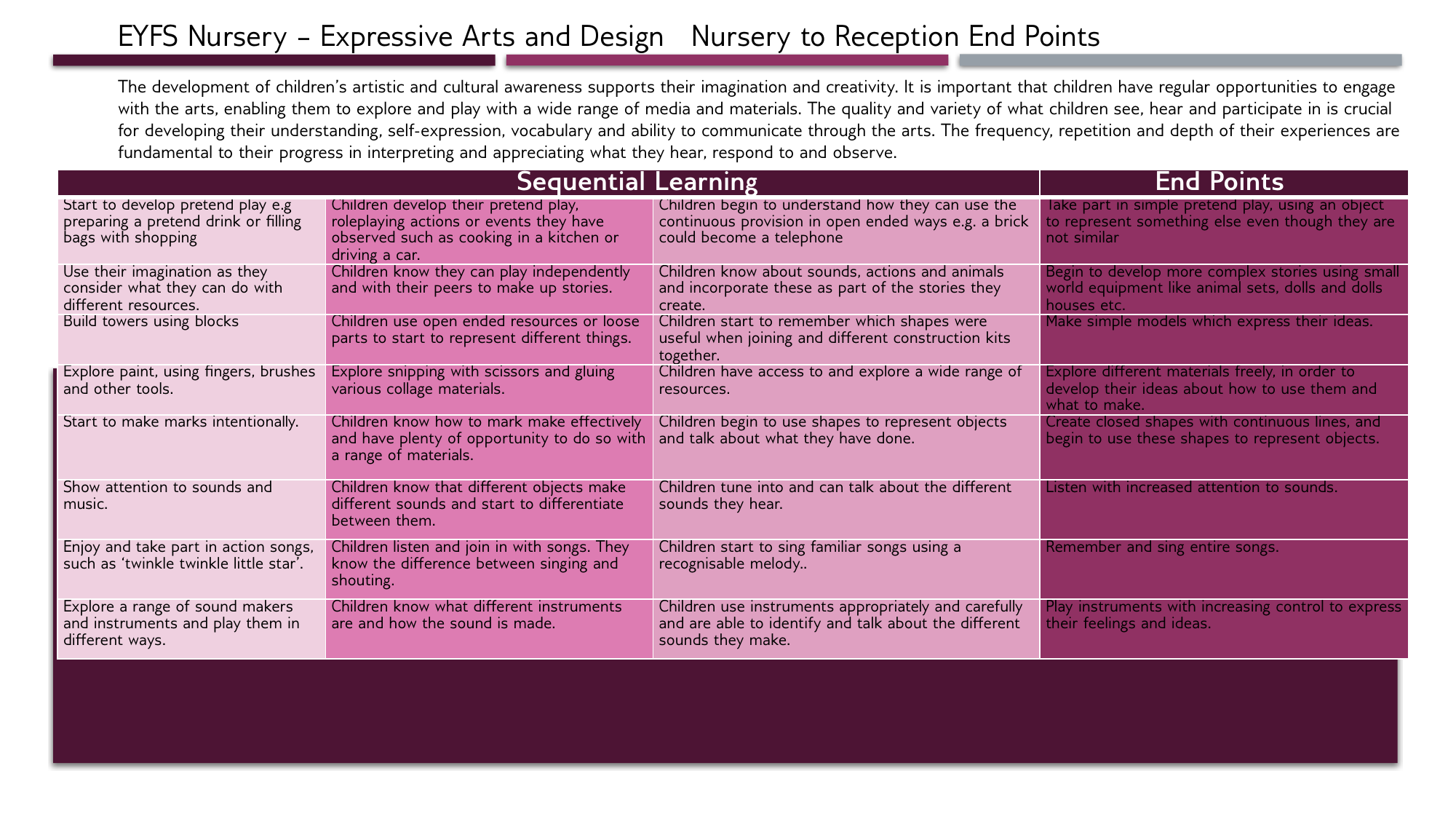

EYFS Nursery – Expressive Arts and Design   Nursery to Reception End Points

The development of children’s artistic and cultural awareness supports their imagination and creativity. It is important that children have regular opportunities to engage with the arts, enabling them to explore and play with a wide range of media and materials. The quality and variety of what children see, hear and participate in is crucial for developing their understanding, self-expression, vocabulary and ability to communicate through the arts. The frequency, repetition and depth of their experiences are fundamental to their progress in interpreting and appreciating what they hear, respond to and observe.
| Sequential Learning |  |  | End Points |
| --- | --- | --- | --- |
| Start to develop pretend play e.g preparing a pretend drink or filling bags with shopping | Children develop their pretend play, roleplaying actions or events they have observed such as cooking in a kitchen or driving a car. | Children begin to understand how they can use the continuous provision in open ended ways e.g. a brick could become a telephone | Take part in simple pretend play, using an object to represent something else even though they are not similar |
| Use their imagination as they consider what they can do with different resources. | Children know they can play independently and with their peers to make up stories. | Children know about sounds, actions and animals and incorporate these as part of the stories they create. | Begin to develop more complex stories using small world equipment like animal sets, dolls and dolls houses etc. |
| Build towers using blocks | Children use open ended resources or loose parts to start to represent different things. | Children start to remember which shapes were useful when joining and different construction kits together. | Make simple models which express their ideas. |
| Explore paint, using fingers, brushes and other tools. | Explore snipping with scissors and gluing various collage materials. | Children have access to and explore a wide range of resources. | Explore different materials freely, in order to develop their ideas about how to use them and what to make. |
| Start to make marks intentionally. | Children know how to mark make effectively and have plenty of opportunity to do so with a range of materials. | Children begin to use shapes to represent objects and talk about what they have done. | Create closed shapes with continuous lines, and begin to use these shapes to represent objects. |
| Show attention to sounds and music. | Children know that different objects make different sounds and start to differentiate between them. | Children tune into and can talk about the different sounds they hear. | Listen with increased attention to sounds. |
| Enjoy and take part in action songs, such as ‘twinkle twinkle little star’. | Children listen and join in with songs. They know the difference between singing and shouting. | Children start to sing familiar songs using a recognisable melody.. | Remember and sing entire songs. |
| Explore a range of sound makers and instruments and play them in different ways. | Children know what different instruments are and how the sound is made. | Children use instruments appropriately and carefully and are able to identify and talk about the different sounds they make. | Play instruments with increasing control to express their feelings and ideas. |